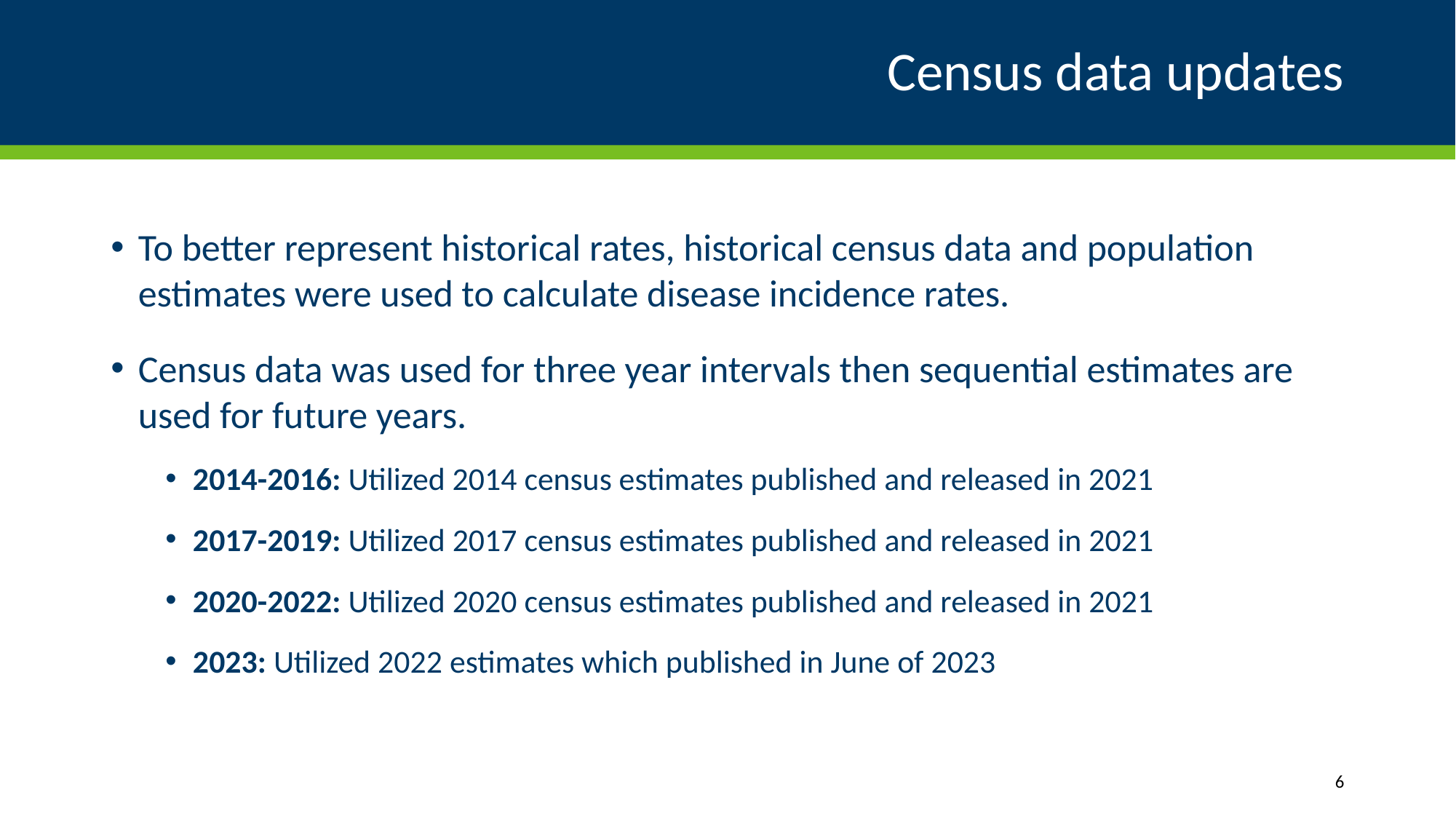

# Census data updates
To better represent historical rates, historical census data and population estimates were used to calculate disease incidence rates.
Census data was used for three year intervals then sequential estimates are used for future years.
2014-2016: Utilized 2014 census estimates published and released in 2021
2017-2019: Utilized 2017 census estimates published and released in 2021
2020-2022: Utilized 2020 census estimates published and released in 2021
2023: Utilized 2022 estimates which published in June of 2023
6